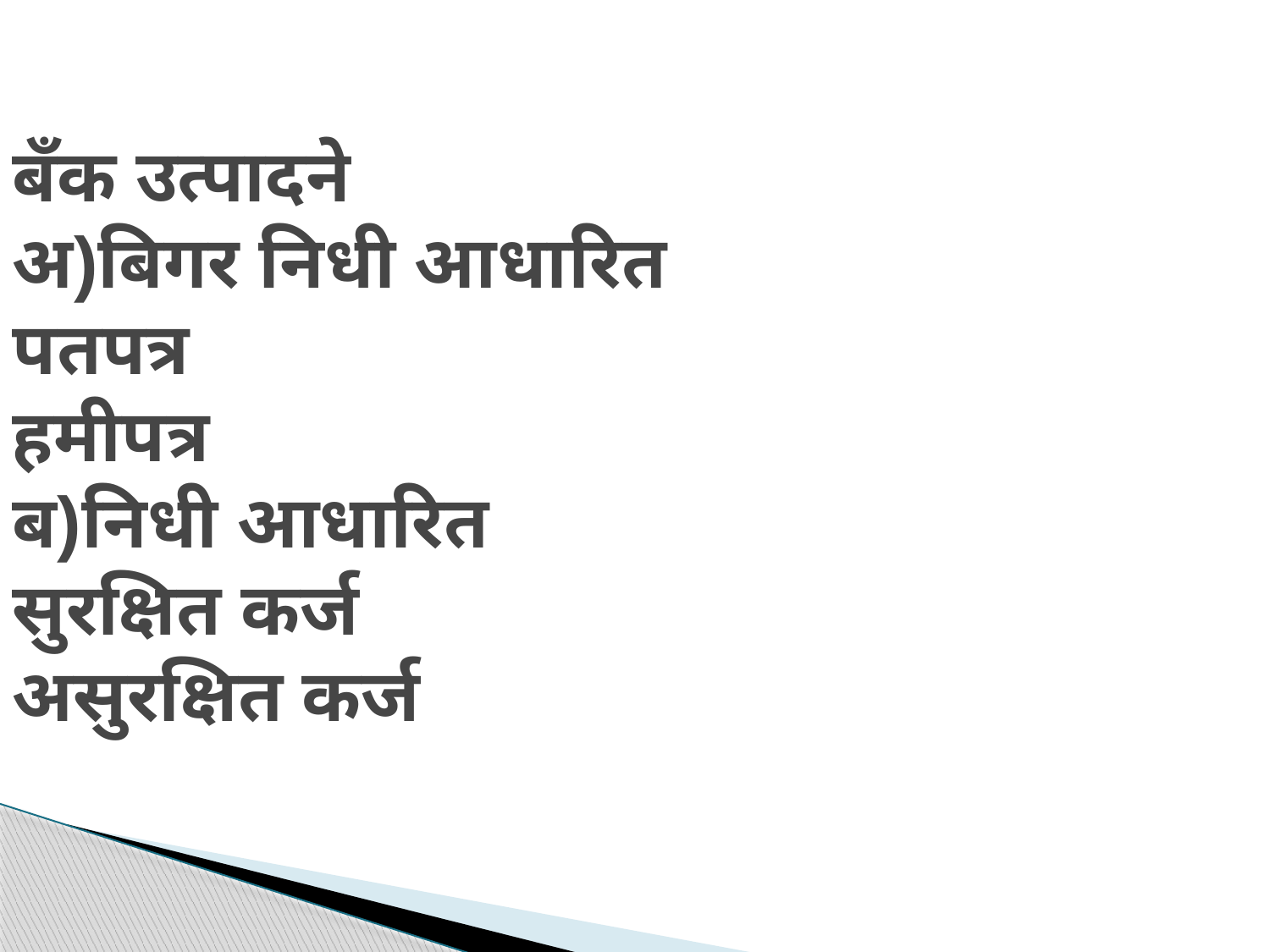

# बँक उत्पादने अ)बिगर निधी आधारित पतपत्र हमीपत्र ब)निधी आधारित सुरक्षित कर्ज असुरक्षित कर्ज